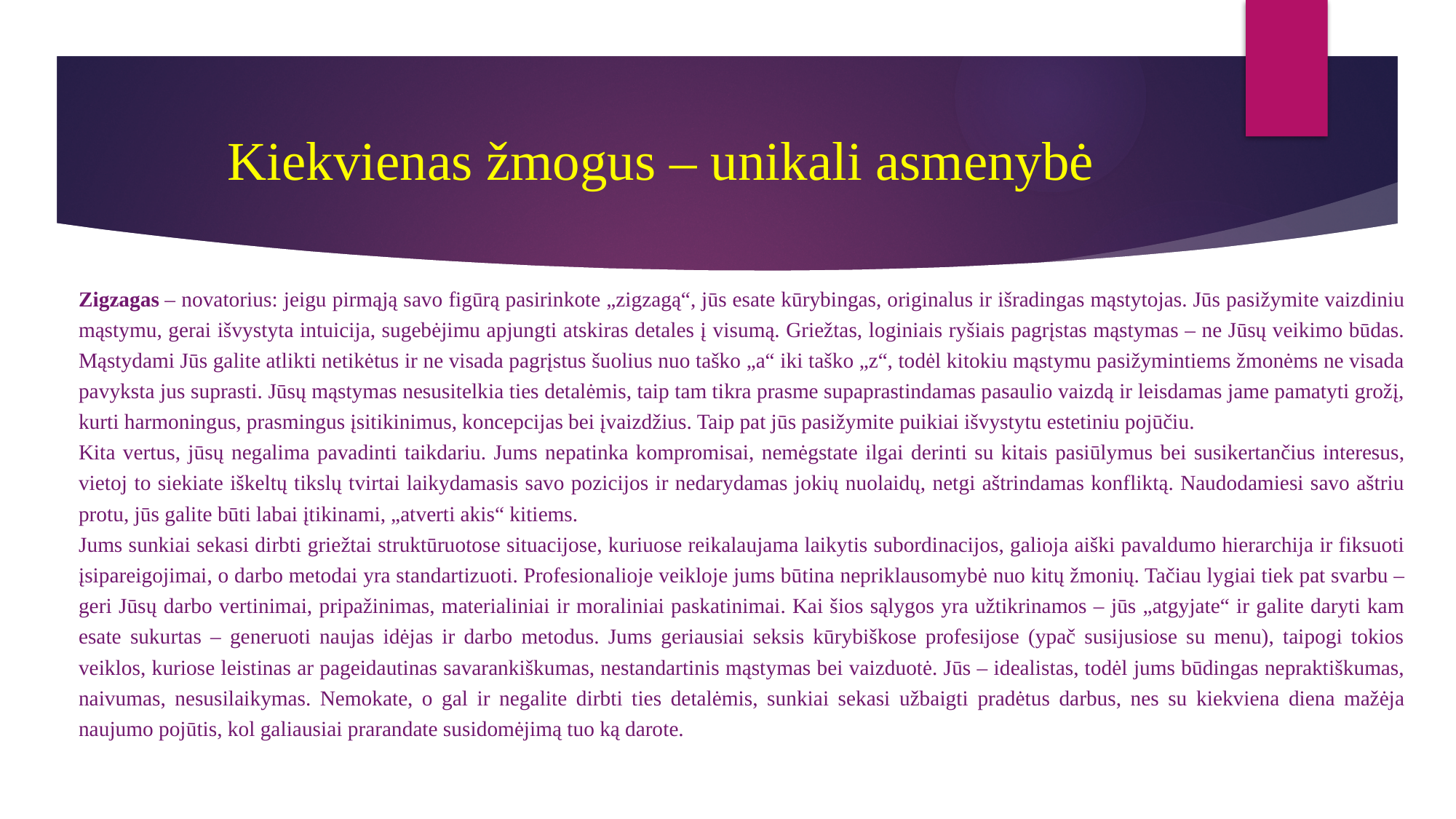

# Kiekvienas žmogus – unikali asmenybė
Zigzagas – novatorius: jeigu pirmąją savo figūrą pasirinkote „zigzagą“, jūs esate kūrybingas, originalus ir išradingas mąstytojas. Jūs pasižymite vaizdiniu mąstymu, gerai išvystyta intuicija, sugebėjimu apjungti atskiras detales į visumą. Griežtas, loginiais ryšiais pagrįstas mąstymas – ne Jūsų veikimo būdas. Mąstydami Jūs galite atlikti netikėtus ir ne visada pagrįstus šuolius nuo taško „a“ iki taško „z“, todėl kitokiu mąstymu pasižymintiems žmonėms ne visada pavyksta jus suprasti. Jūsų mąstymas nesusitelkia ties detalėmis, taip tam tikra prasme supaprastindamas pasaulio vaizdą ir leisdamas jame pamatyti grožį, kurti harmoningus, prasmingus įsitikinimus, koncepcijas bei įvaizdžius. Taip pat jūs pasižymite puikiai išvystytu estetiniu pojūčiu.
Kita vertus, jūsų negalima pavadinti taikdariu. Jums nepatinka kompromisai, nemėgstate ilgai derinti su kitais pasiūlymus bei susikertančius interesus, vietoj to siekiate iškeltų tikslų tvirtai laikydamasis savo pozicijos ir nedarydamas jokių nuolaidų, netgi aštrindamas konfliktą. Naudodamiesi savo aštriu protu, jūs galite būti labai įtikinami, „atverti akis“ kitiems.
Jums sunkiai sekasi dirbti griežtai struktūruotose situacijose, kuriuose reikalaujama laikytis subordinacijos, galioja aiški pavaldumo hierarchija ir fiksuoti įsipareigojimai, o darbo metodai yra standartizuoti. Profesionalioje veikloje jums būtina nepriklausomybė nuo kitų žmonių. Tačiau lygiai tiek pat svarbu – geri Jūsų darbo vertinimai, pripažinimas, materialiniai ir moraliniai paskatinimai. Kai šios sąlygos yra užtikrinamos – jūs „atgyjate“ ir galite daryti kam esate sukurtas – generuoti naujas idėjas ir darbo metodus. Jums geriausiai seksis kūrybiškose profesijose (ypač susijusiose su menu), taipogi tokios veiklos, kuriose leistinas ar pageidautinas savarankiškumas, nestandartinis mąstymas bei vaizduotė. Jūs – idealistas, todėl jums būdingas nepraktiškumas, naivumas, nesusilaikymas. Nemokate, o gal ir negalite dirbti ties detalėmis, sunkiai sekasi užbaigti pradėtus darbus, nes su kiekviena diena mažėja naujumo pojūtis, kol galiausiai prarandate susidomėjimą tuo ką darote.